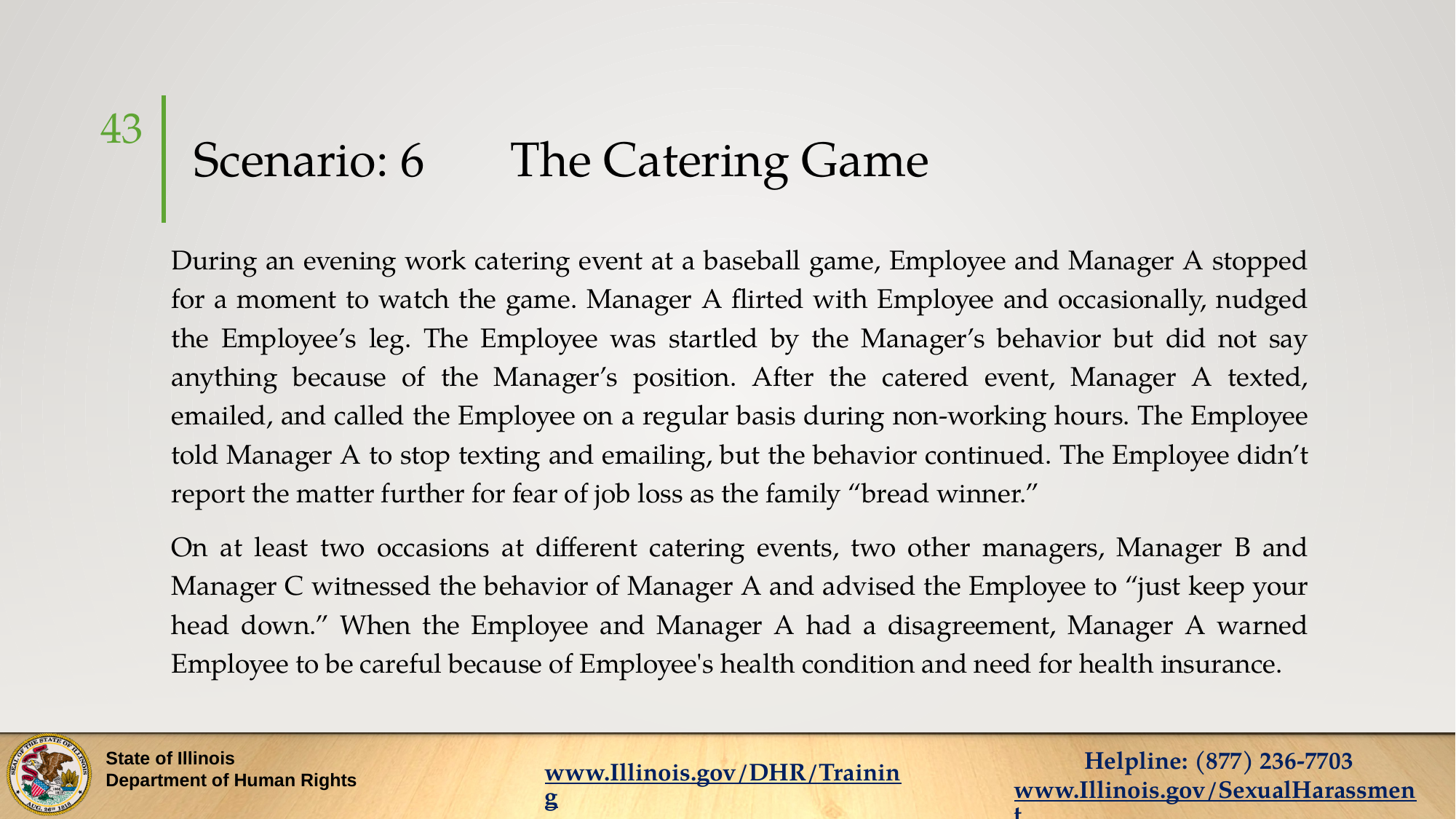

# Scenario: 6       The Catering Game
43
During an evening work catering event at a baseball game, Employee and Manager A stopped for a moment to watch the game. Manager A flirted with Employee and occasionally, nudged the Employee’s leg. The Employee was startled by the Manager’s behavior but did not say anything because of the Manager’s position. After the catered event, Manager A texted, emailed, and called the Employee on a regular basis during non-working hours. The Employee told Manager A to stop texting and emailing, but the behavior continued. The Employee didn’t report the matter further for fear of job loss as the family “bread winner.”
On at least two occasions at different catering events, two other managers, Manager B and Manager C witnessed the behavior of Manager A and advised the Employee to “just keep your head down.” When the Employee and Manager A had a disagreement, Manager A warned Employee to be careful because of Employee's health condition and need for health insurance.